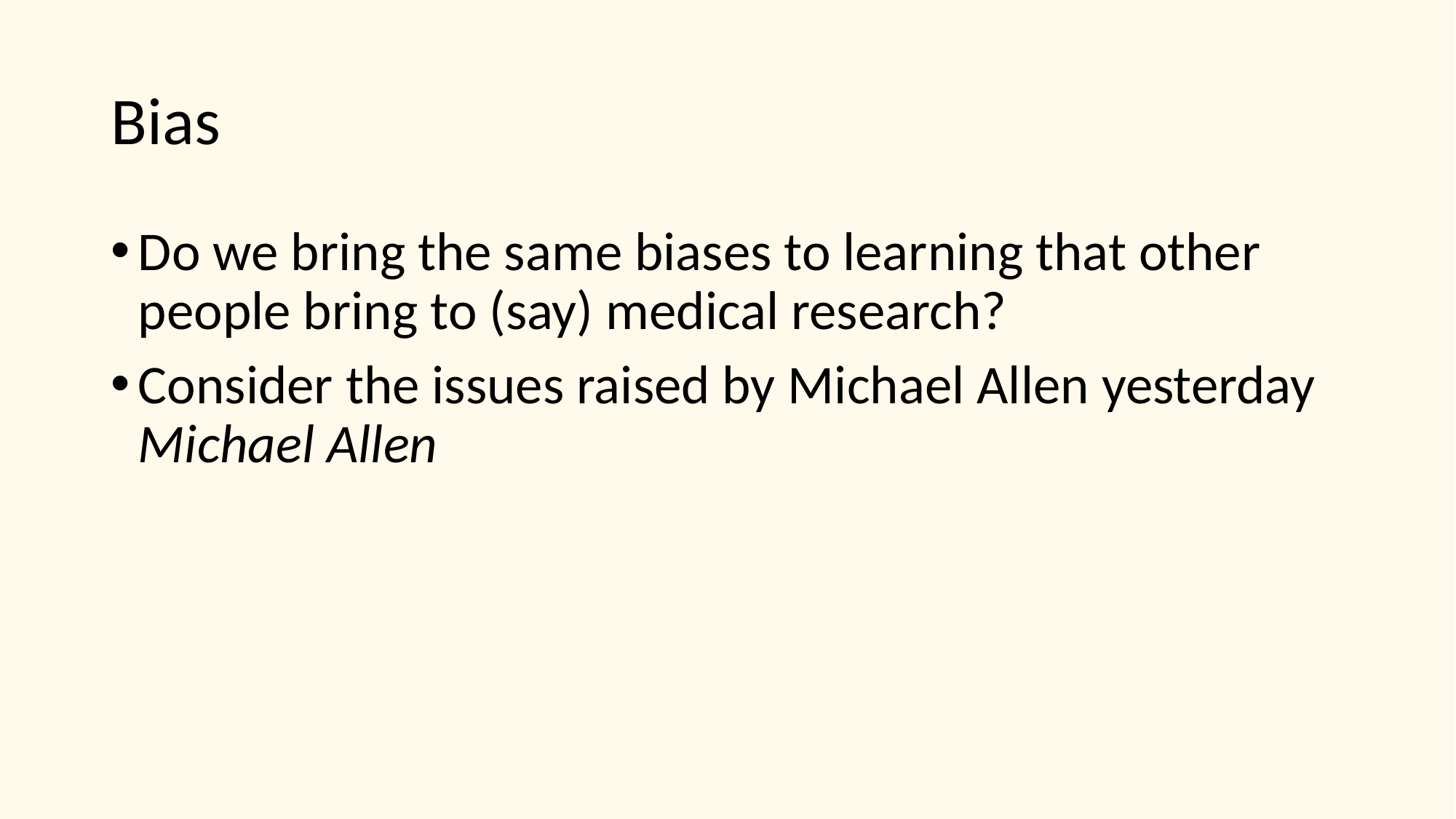

# Bias
Do we bring the same biases to learning that other people bring to (say) medical research?
Consider the issues raised by Michael Allen yesterday Michael Allen